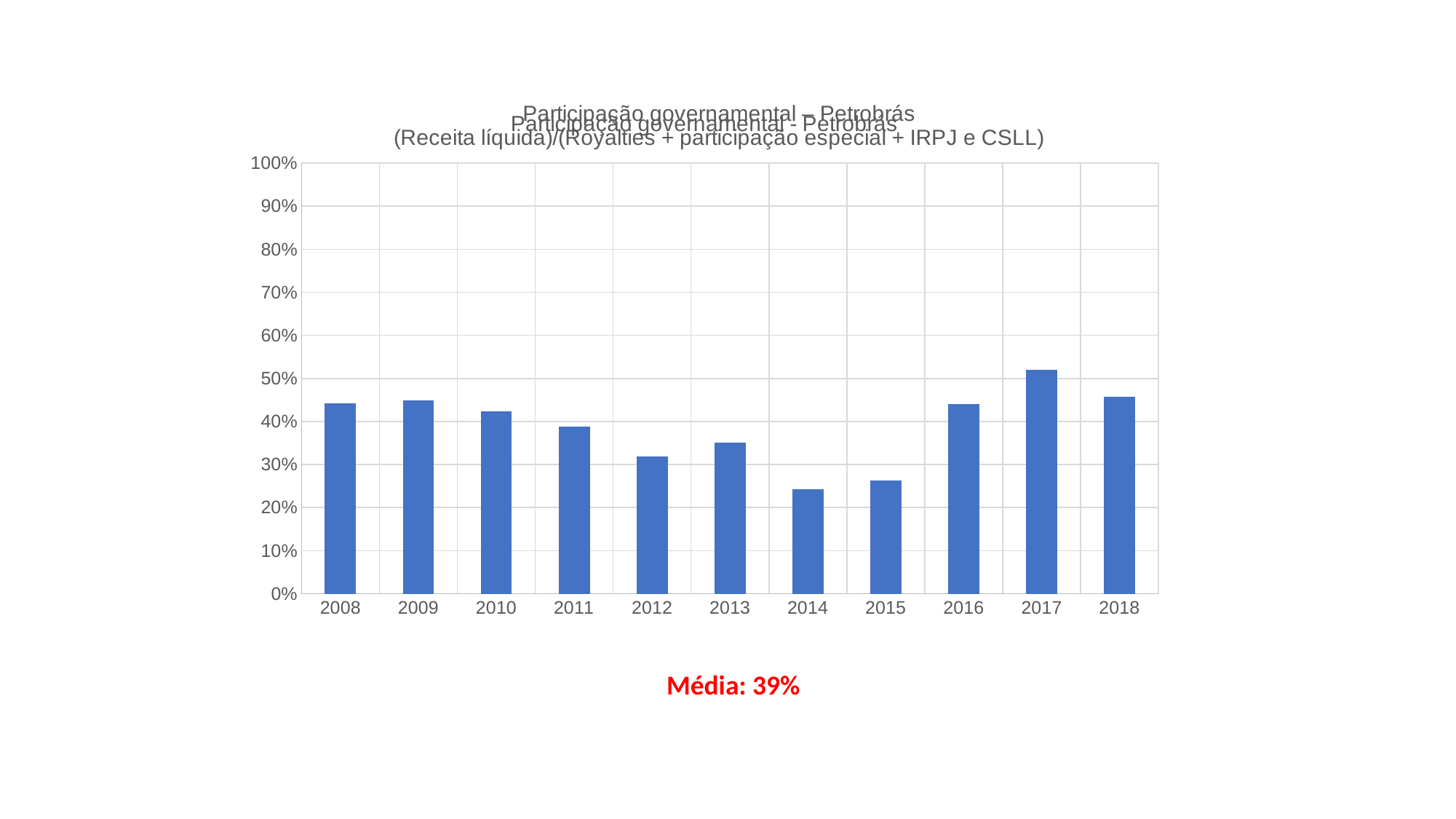

### Chart: Participação governamental – Petrobrás
(Receita líquida)/(Royalties + participação especial + IRPJ e CSLL)

| Category |
|---|

### Chart: Participação governamental - Petrobrás

| Category | Participação governamental |
|---|---|
| 2008 | 0.4427139743291038 |
| 2009 | 0.44951562045466875 |
| 2010 | 0.4240299172984594 |
| 2011 | 0.3887502892708428 |
| 2012 | 0.3186869614179806 |
| 2013 | 0.3512049534097415 |
| 2014 | 0.24261558631046012 |
| 2015 | 0.26224552568918774 |
| 2016 | 0.43967827240269375 |
| 2017 | 0.5205008280212152 |
| 2018 | 0.4573553002367497 |
Média: 39%